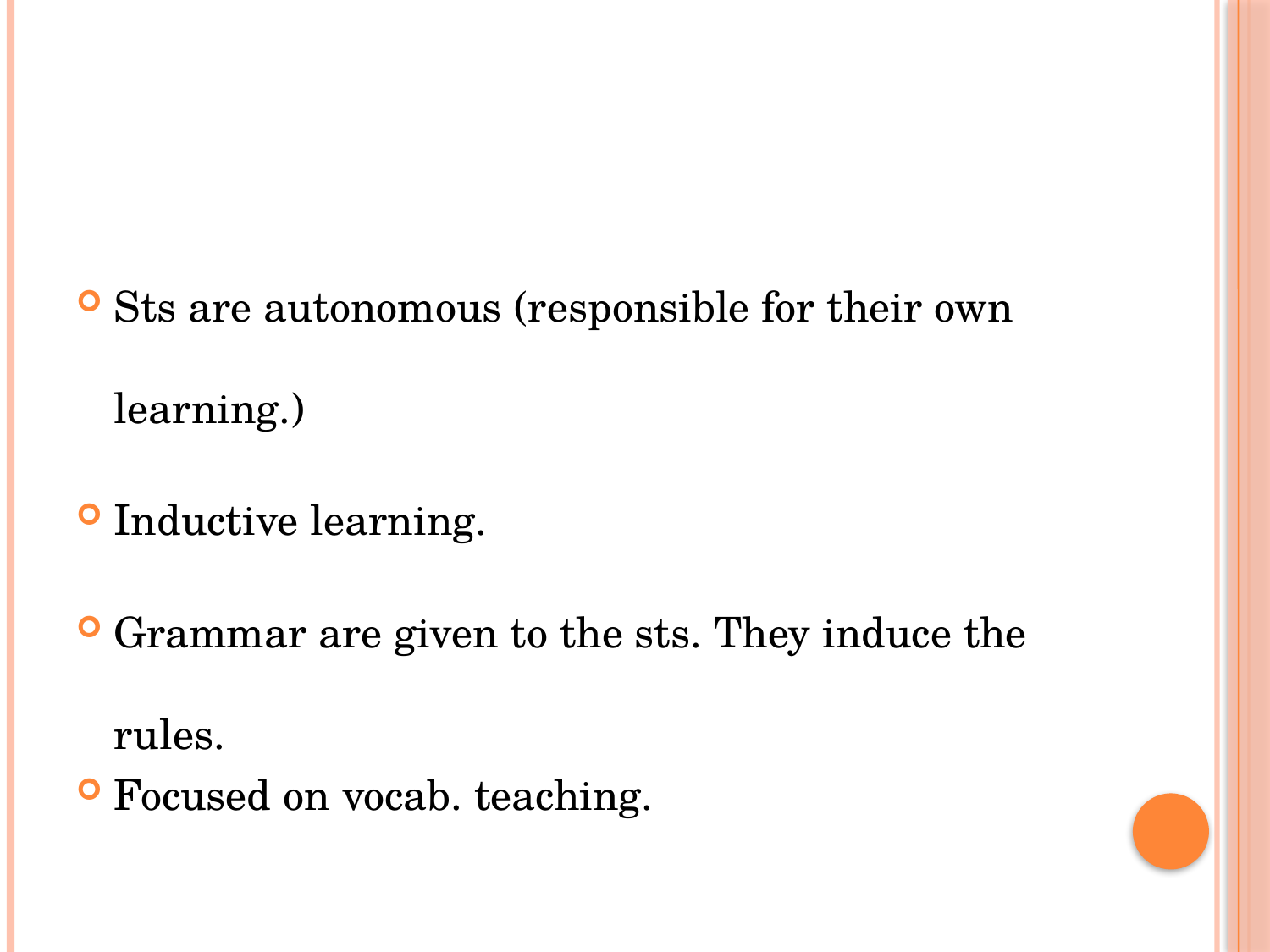

#
Sts are autonomous (responsible for their own learning.)
Inductive learning.
Grammar are given to the sts. They induce the rules.
Focused on vocab. teaching.